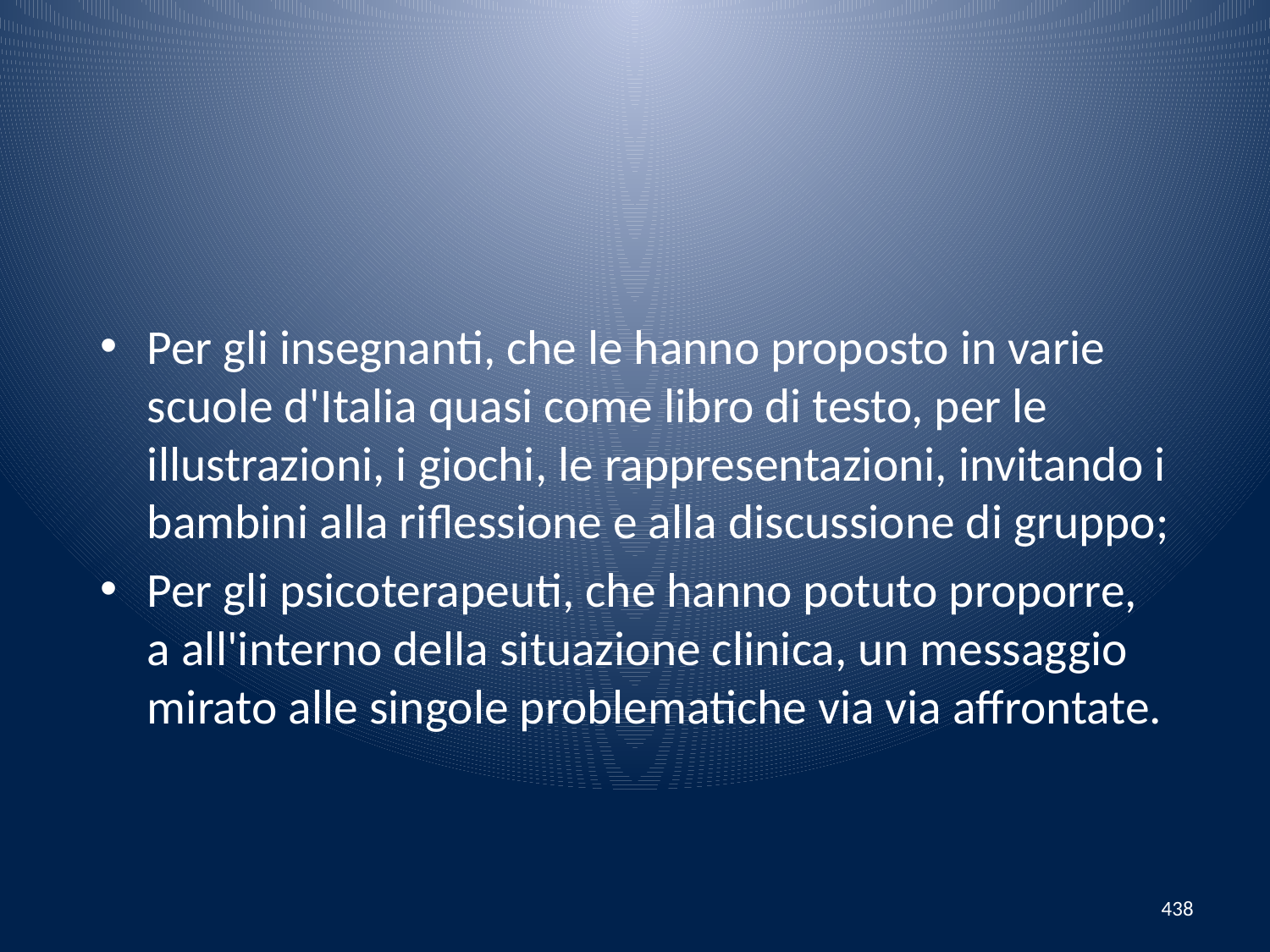

Per gli insegnanti, che le hanno proposto in varie scuole d'Italia quasi come libro di testo, per le illustrazioni, i giochi, le rappresentazioni, invitando i bambini alla riflessione e alla discussione di gruppo;
Per gli psicoterapeuti, che hanno potuto proporre, a all'interno della situazione clinica, un messaggio mirato alle singole problematiche via via affrontate.

438